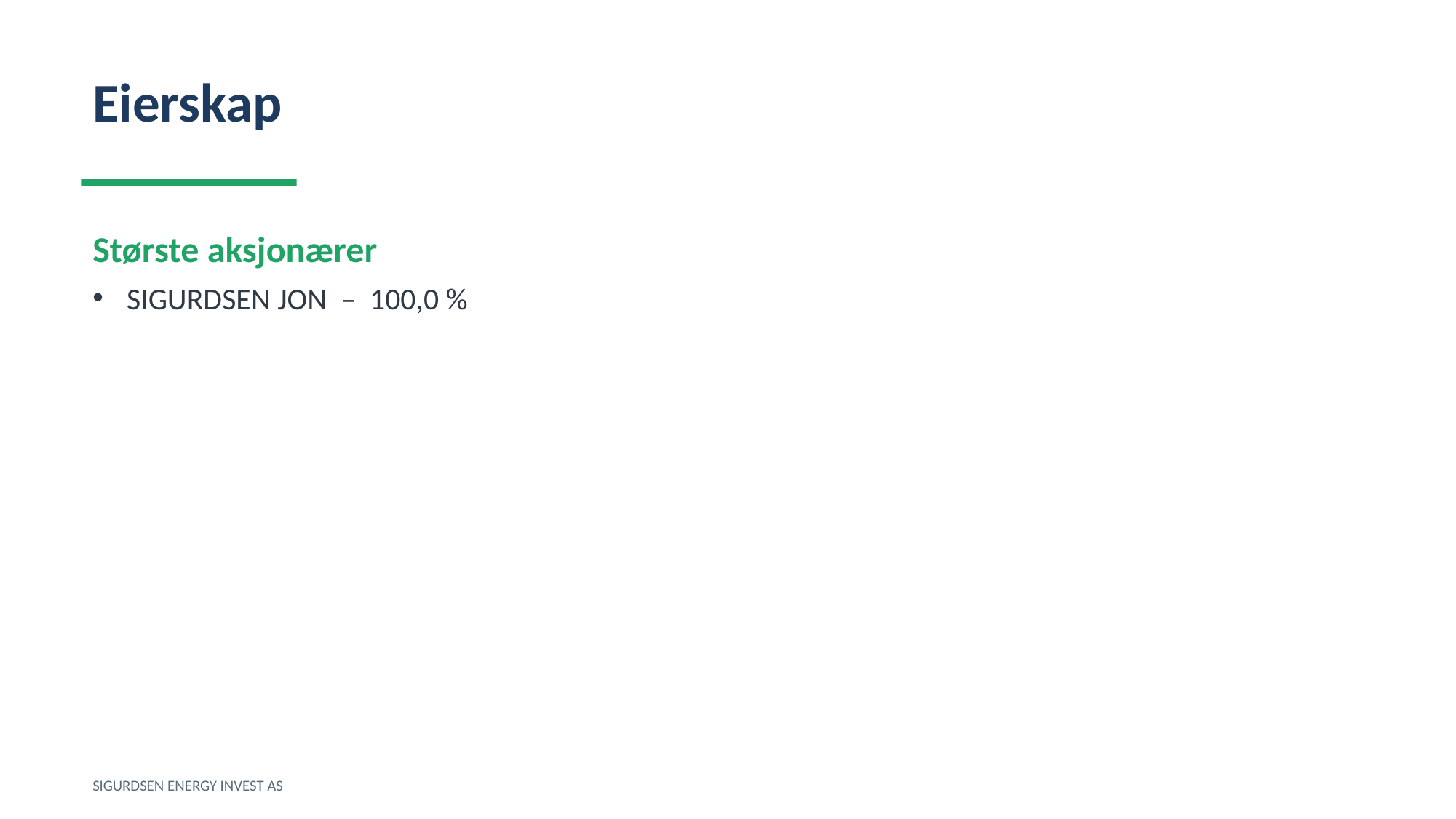

Eierskap

Største aksjonærer
SIGURDSEN JON  –  100,0 %
SIGURDSEN ENERGY INVEST AS